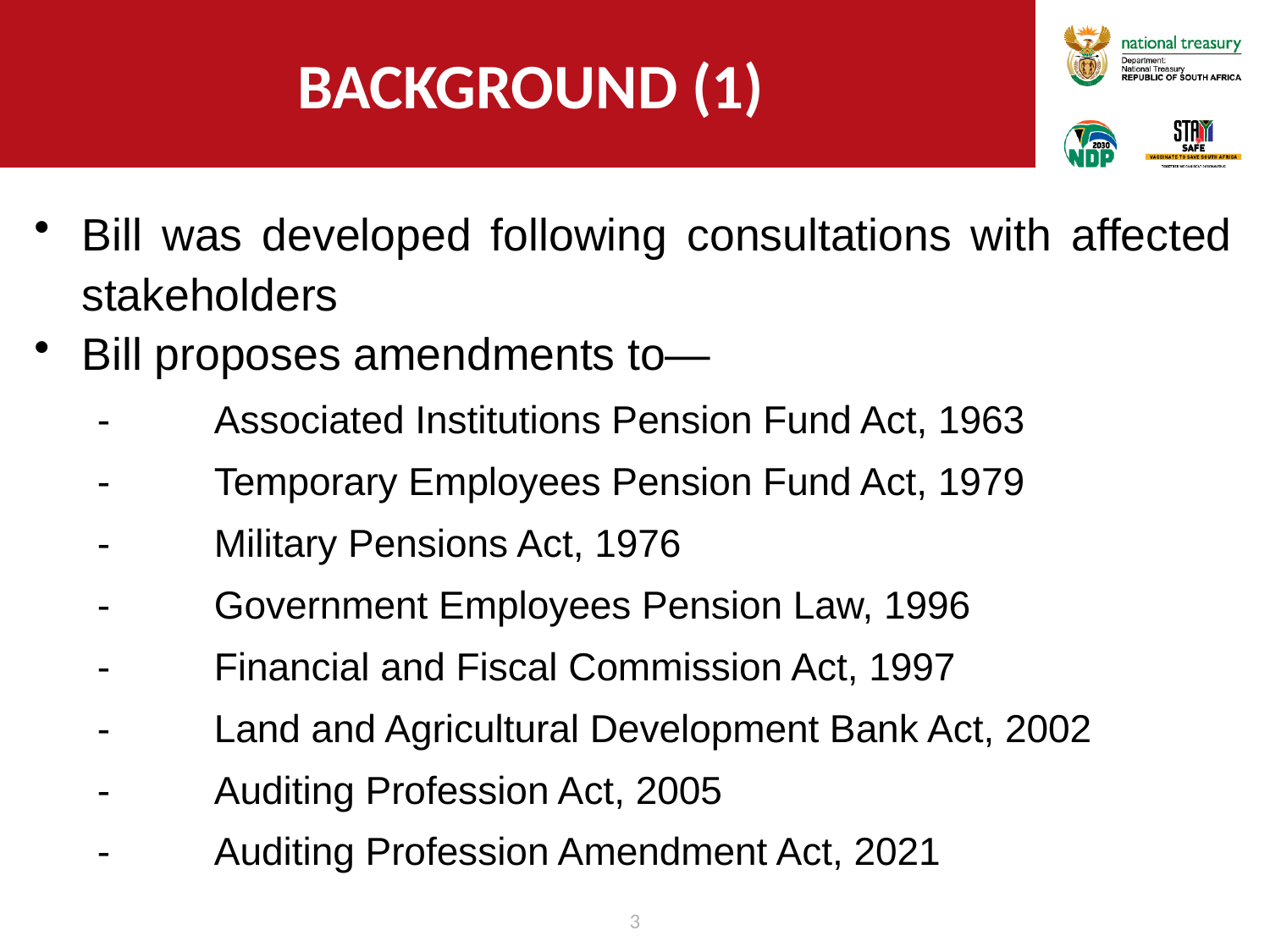

# BACKGROUND (1)
Bill was developed following consultations with affected stakeholders
Bill proposes amendments to—
-	Associated Institutions Pension Fund Act, 1963
-	Temporary Employees Pension Fund Act, 1979
-	Military Pensions Act, 1976
-	Government Employees Pension Law, 1996
-	Financial and Fiscal Commission Act, 1997
-	Land and Agricultural Development Bank Act, 2002
-	Auditing Profession Act, 2005
-	Auditing Profession Amendment Act, 2021

3